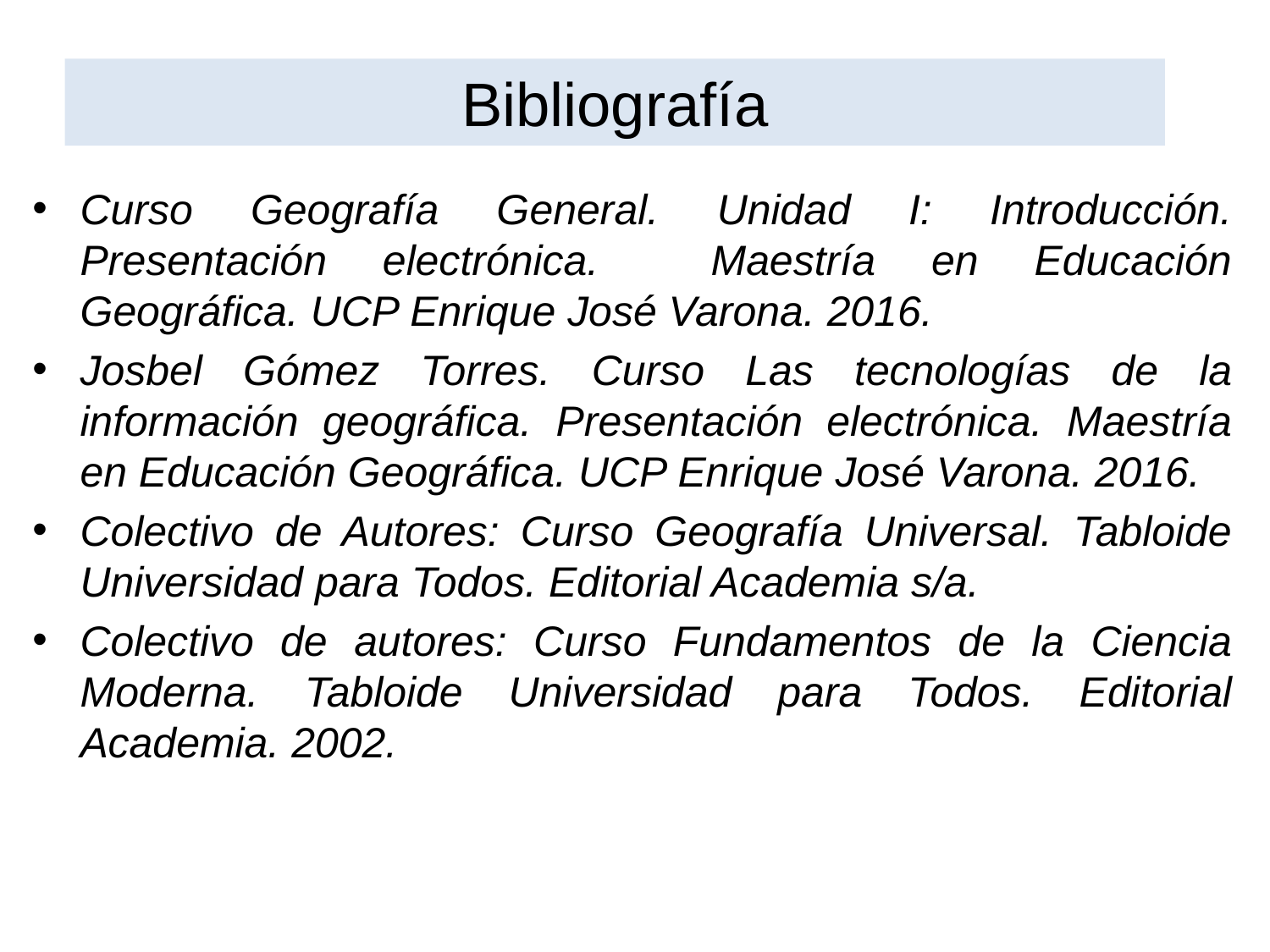

Bibliografía
Curso Geografía General. Unidad I: Introducción. Presentación electrónica.  Maestría en Educación Geográfica. UCP Enrique José Varona. 2016.
Josbel Gómez Torres. Curso Las tecnologías de la información geográfica. Presentación electrónica. Maestría en Educación Geográfica. UCP Enrique José Varona. 2016.
Colectivo de Autores: Curso Geografía Universal. Tabloide Universidad para Todos. Editorial Academia s/a.
Colectivo de autores: Curso Fundamentos de la Ciencia Moderna. Tabloide Universidad para Todos. Editorial Academia. 2002.